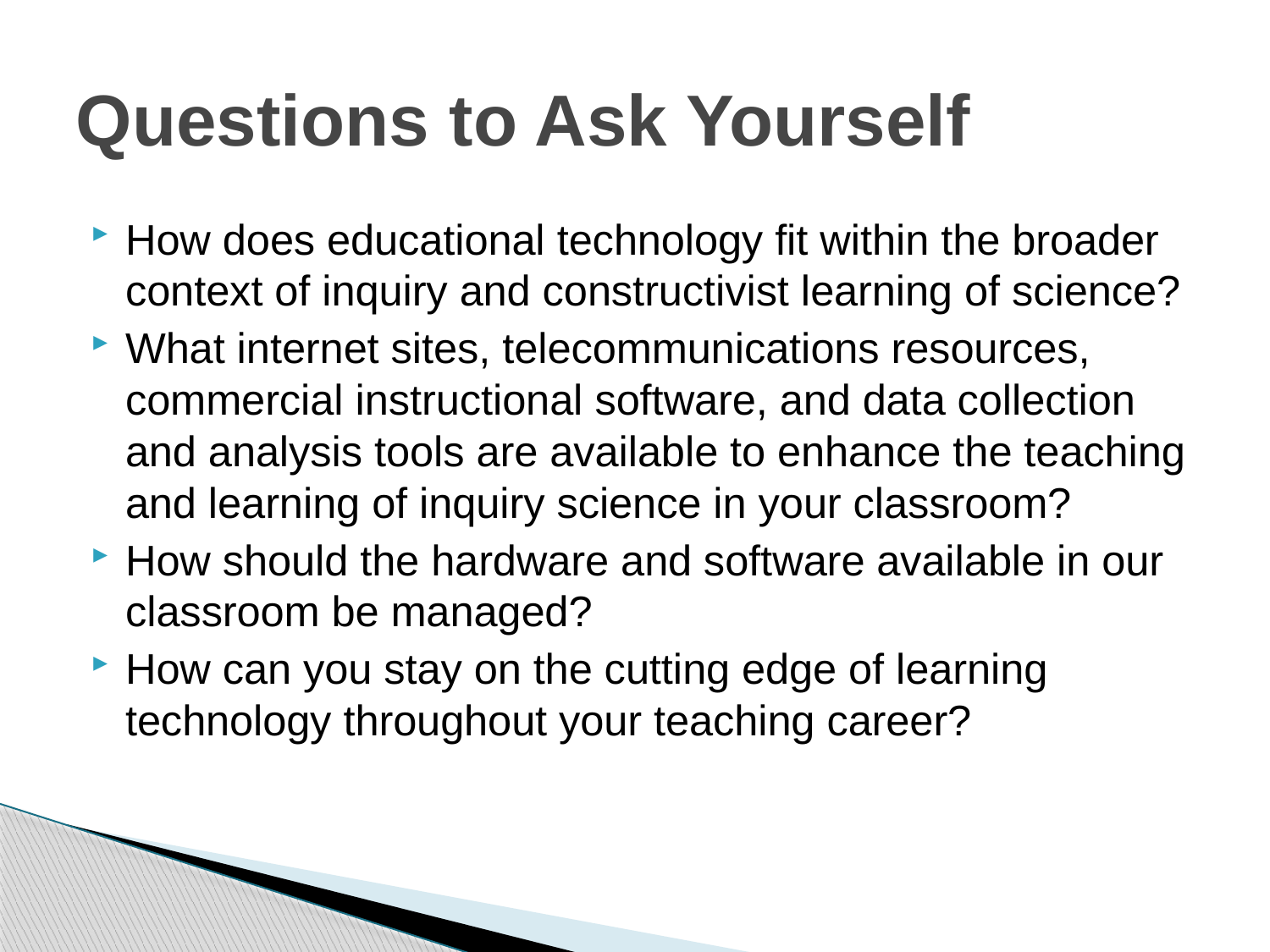

# Questions to Ask Yourself
How does educational technology fit within the broader context of inquiry and constructivist learning of science?
What internet sites, telecommunications resources, commercial instructional software, and data collection and analysis tools are available to enhance the teaching and learning of inquiry science in your classroom?
How should the hardware and software available in our classroom be managed?
How can you stay on the cutting edge of learning technology throughout your teaching career?